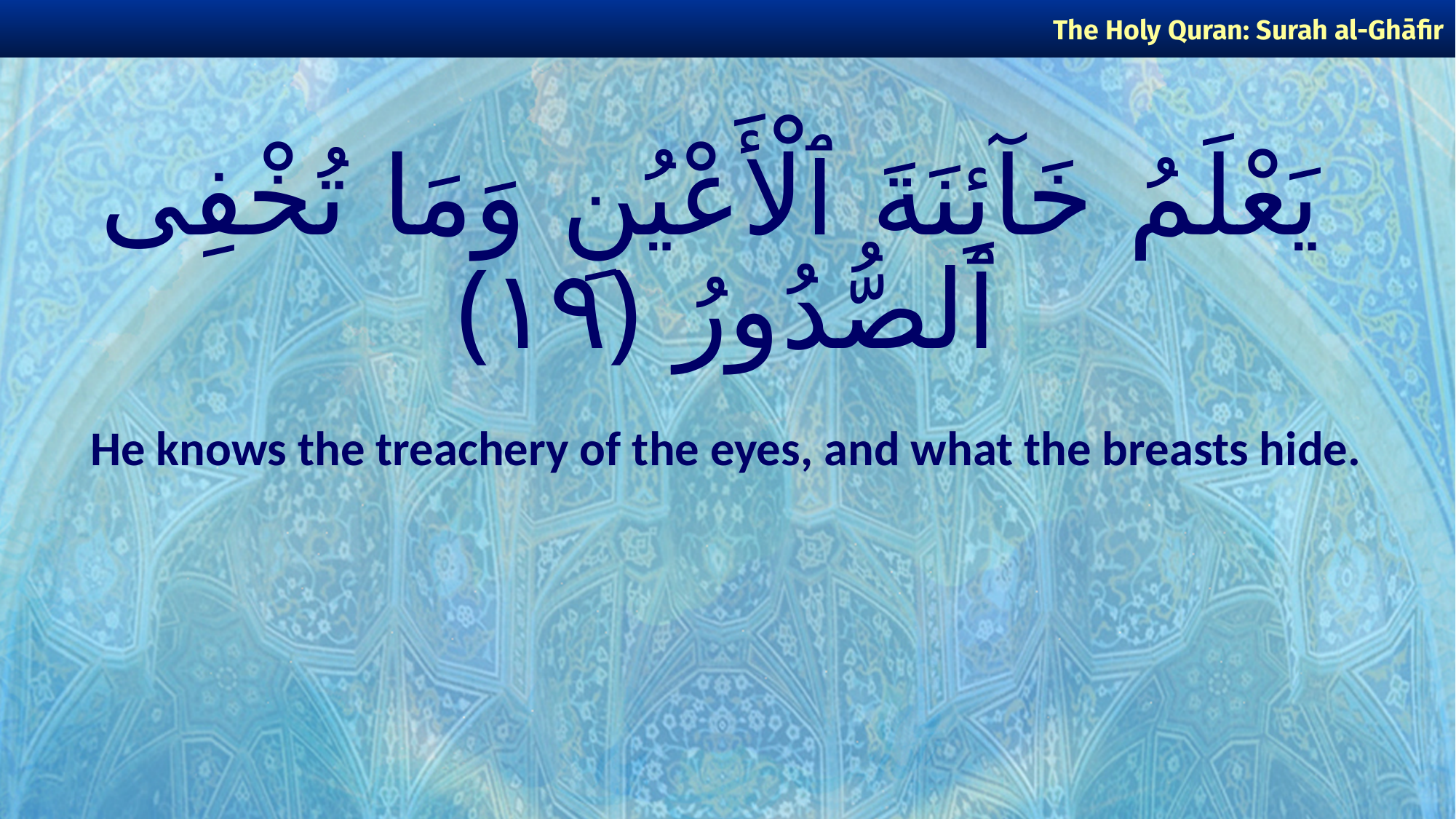

The Holy Quran: Surah al-Ghāfir
# يَعْلَمُ خَآئِنَةَ ٱلْأَعْيُنِ وَمَا تُخْفِى ٱلصُّدُورُ ﴿١٩﴾
He knows the treachery of the eyes, and what the breasts hide.